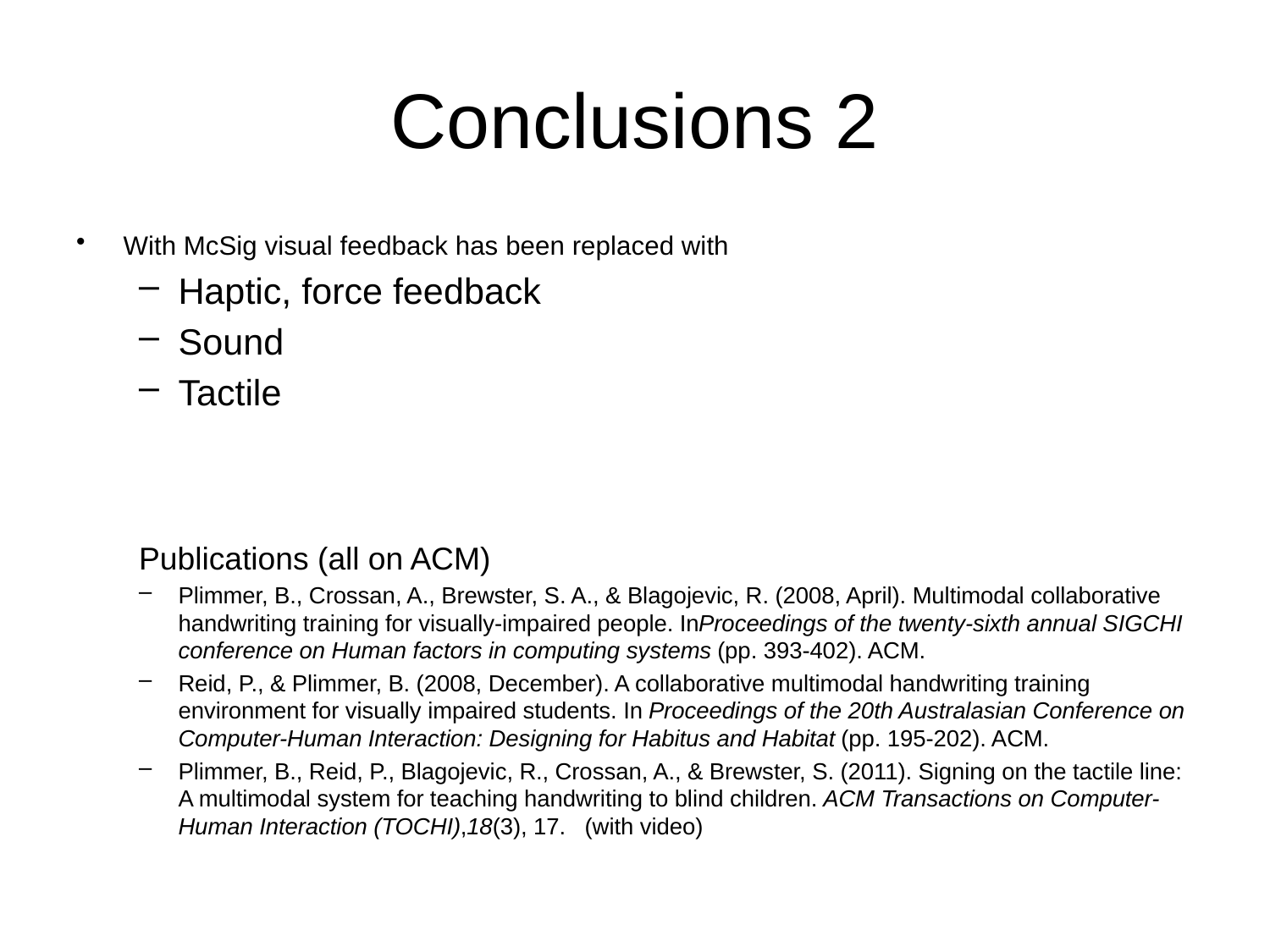

# Conclusions 2
With McSig visual feedback has been replaced with
Haptic, force feedback
Sound
Tactile

Publications (all on ACM)
Plimmer, B., Crossan, A., Brewster, S. A., & Blagojevic, R. (2008, April). Multimodal collaborative handwriting training for visually-impaired people. InProceedings of the twenty-sixth annual SIGCHI conference on Human factors in computing systems (pp. 393-402). ACM.
Reid, P., & Plimmer, B. (2008, December). A collaborative multimodal handwriting training environment for visually impaired students. In Proceedings of the 20th Australasian Conference on Computer-Human Interaction: Designing for Habitus and Habitat (pp. 195-202). ACM.
Plimmer, B., Reid, P., Blagojevic, R., Crossan, A., & Brewster, S. (2011). Signing on the tactile line: A multimodal system for teaching handwriting to blind children. ACM Transactions on Computer-Human Interaction (TOCHI),18(3), 17.   (with video)